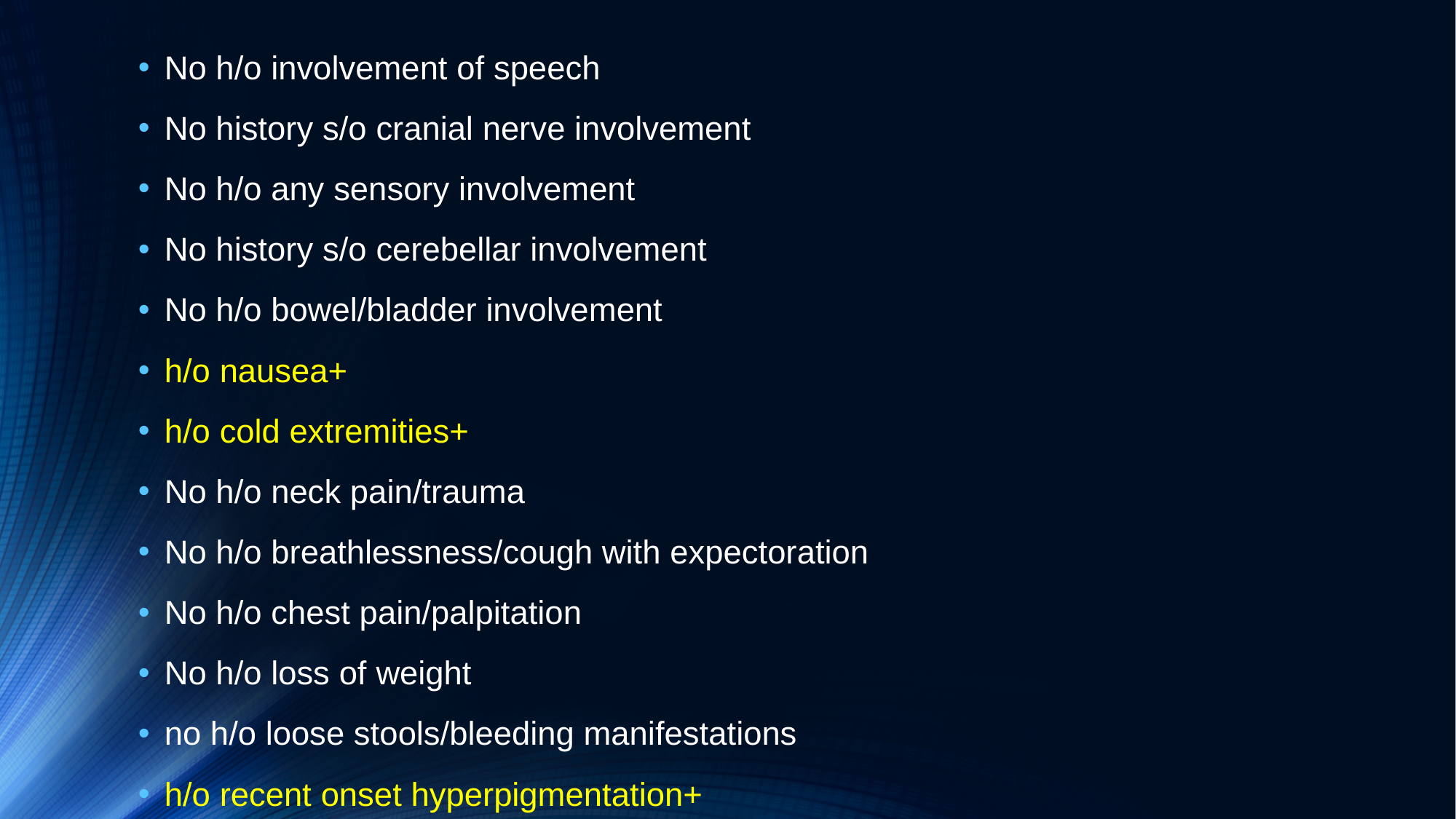

No h/o involvement of speech
No history s/o cranial nerve involvement
No h/o any sensory involvement
No history s/o cerebellar involvement
No h/o bowel/bladder involvement
h/o nausea+
h/o cold extremities+
No h/o neck pain/trauma
No h/o breathlessness/cough with expectoration
No h/o chest pain/palpitation
No h/o loss of weight
no h/o loose stools/bleeding manifestations
h/o recent onset hyperpigmentation+